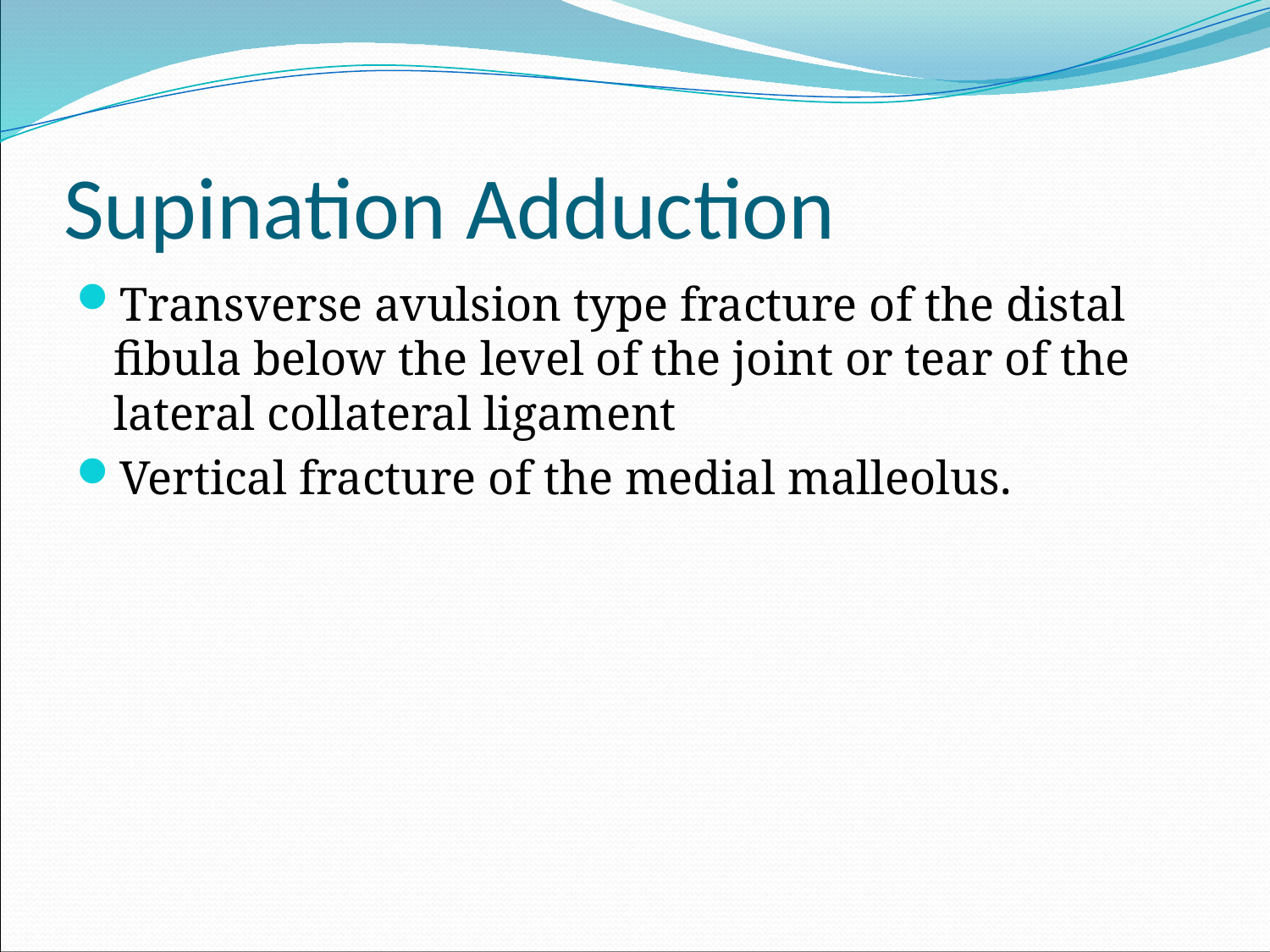

# Supination Adduction
Transverse avulsion type fracture of the distal fibula below the level of the joint or tear of the lateral collateral ligament
Vertical fracture of the medial malleolus.